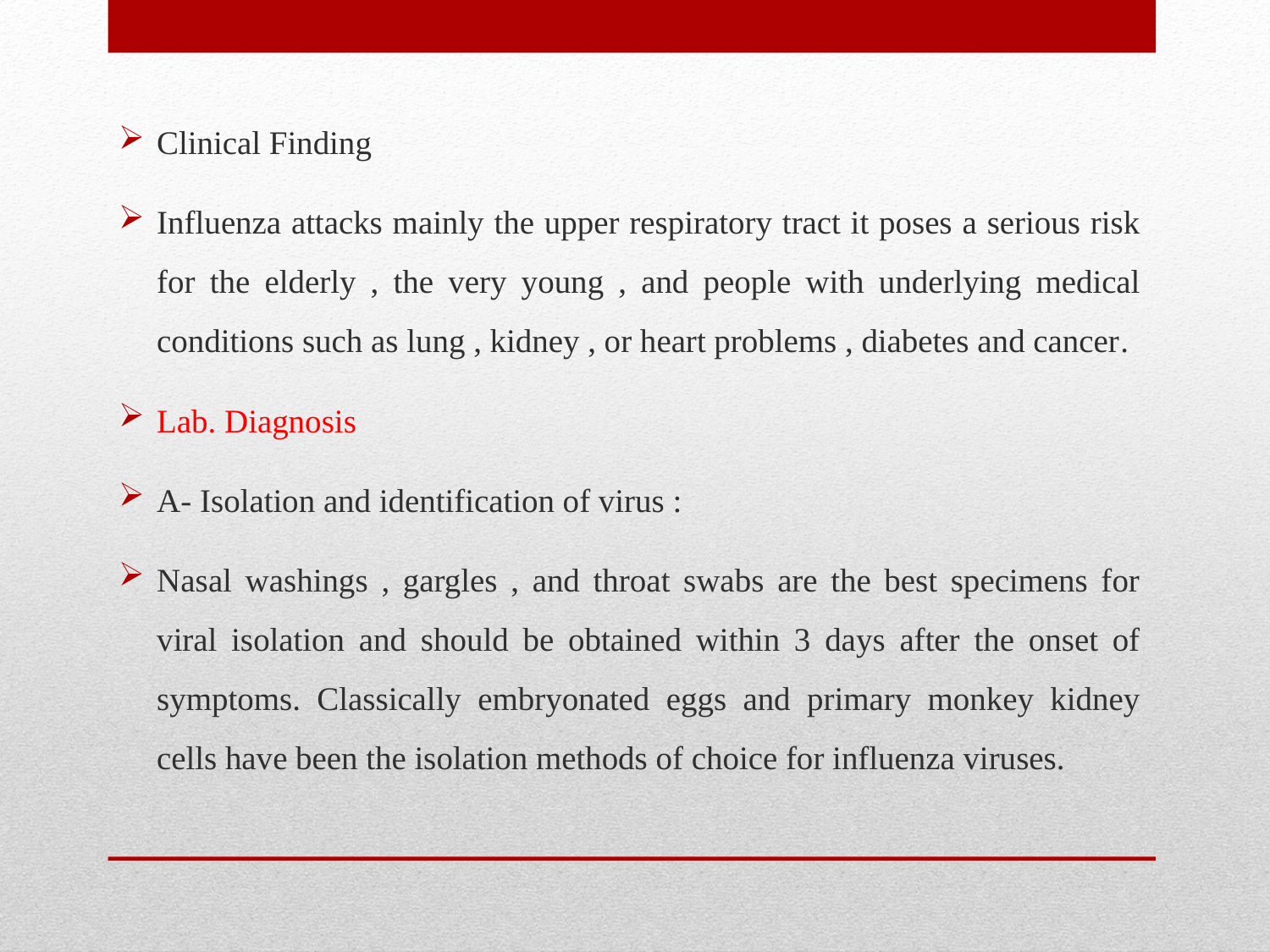

Clinical Finding
Influenza attacks mainly the upper respiratory tract it poses a serious risk for the elderly , the very young , and people with underlying medical conditions such as lung , kidney , or heart problems , diabetes and cancer.
Lab. Diagnosis
A- Isolation and identification of virus :
Nasal washings , gargles , and throat swabs are the best specimens for viral isolation and should be obtained within 3 days after the onset of symptoms. Classically embryonated eggs and primary monkey kidney cells have been the isolation methods of choice for influenza viruses.